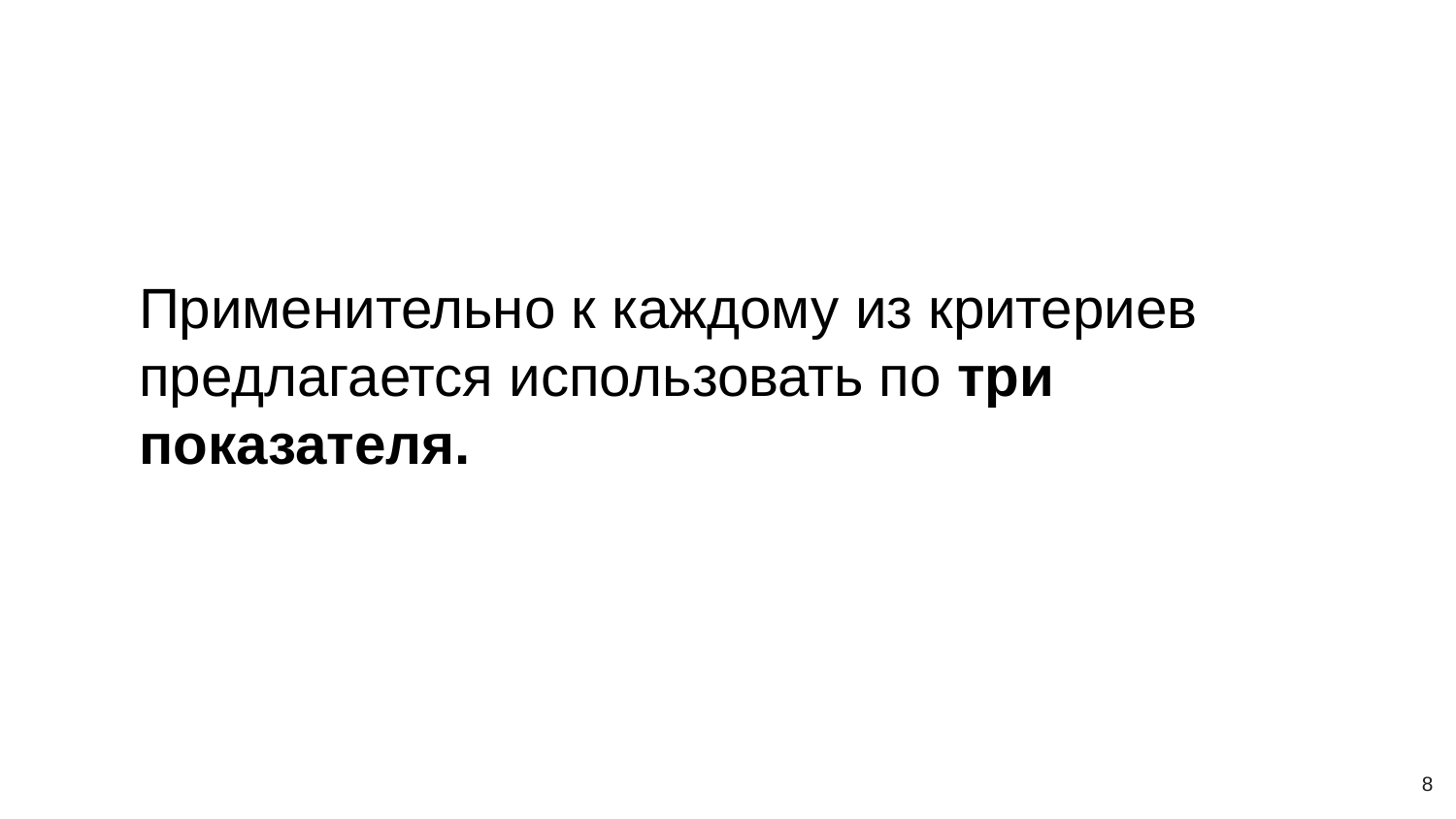

Применительно к каждому из критериев предлагается использовать по три показателя.
8